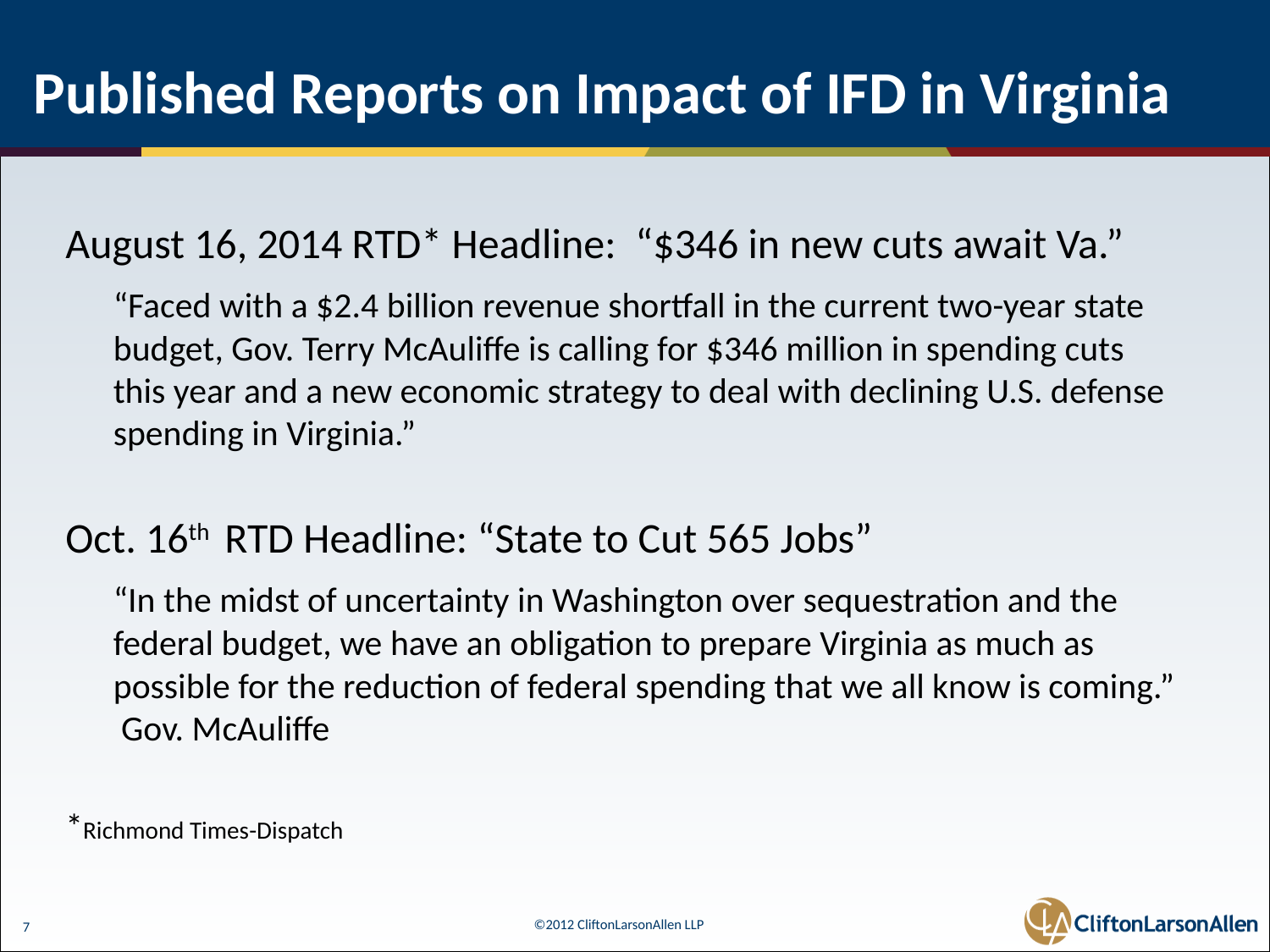

# Published Reports on Impact of IFD in Virginia

August 16, 2014 RTD* Headline:  “$346 in new cuts await Va.”
	“Faced with a $2.4 billion revenue shortfall in the current two-year state budget, Gov. Terry McAuliffe is calling for $346 million in spending cuts this year and a new economic strategy to deal with declining U.S. defense spending in Virginia.”

Oct. 16th  RTD Headline: “State to Cut 565 Jobs”
	“In the midst of uncertainty in Washington over sequestration and the federal budget, we have an obligation to prepare Virginia as much as possible for the reduction of federal spending that we all know is coming.”  Gov. McAuliffe

*Richmond Times-Dispatch